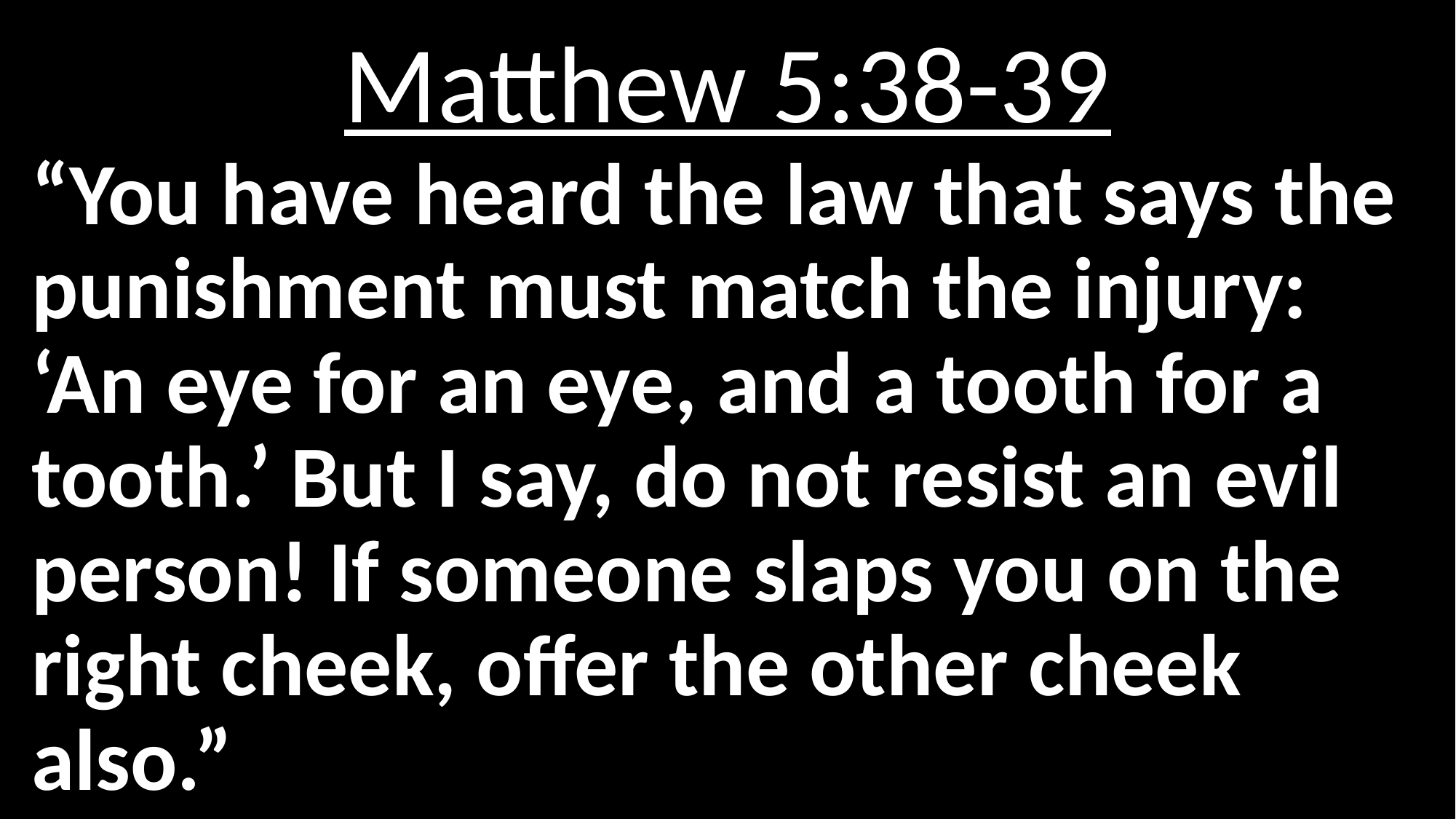

# Matthew 5:38-39
“You have heard the law that says the punishment must match the injury: ‘An eye for an eye, and a tooth for a tooth.’ But I say, do not resist an evil person! If someone slaps you on the right cheek, offer the other cheek also.”